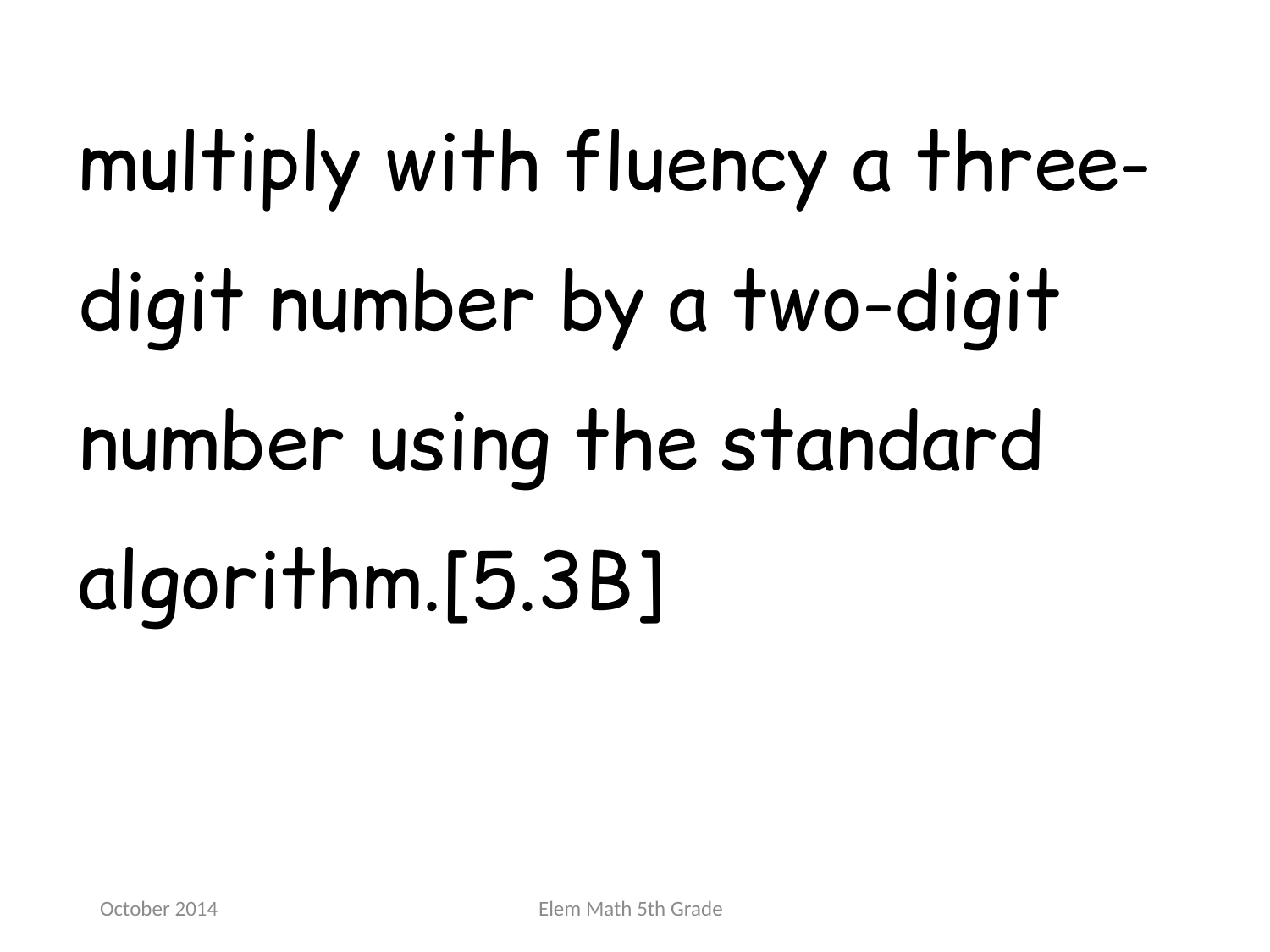

multiply with fluency a three-digit number by a two-digit number using the standard algorithm.[5.3B]
October 2014
Elem Math 5th Grade